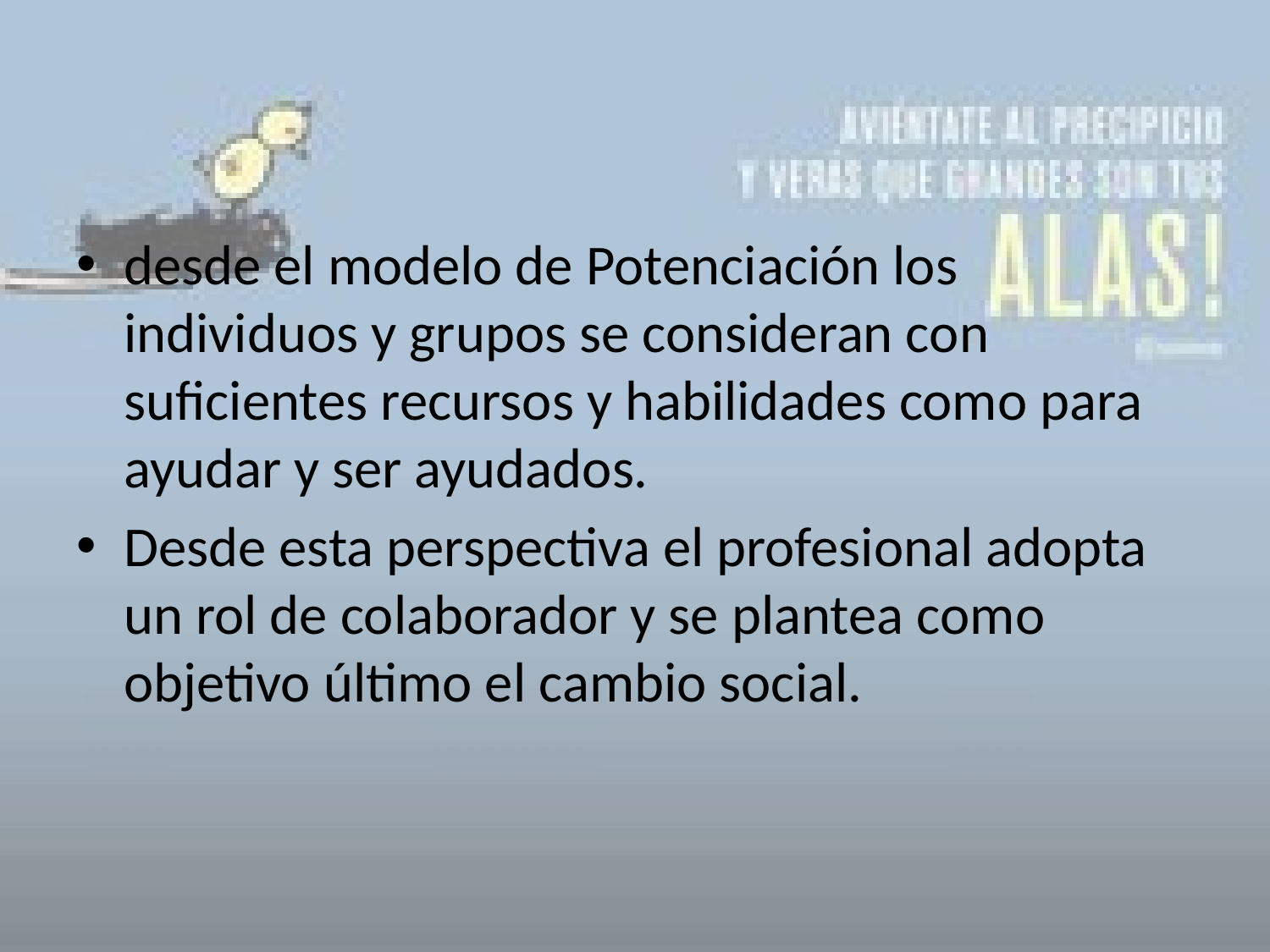

#
desde el modelo de Potenciación los individuos y grupos se consideran con suficientes recursos y habilidades como para ayudar y ser ayudados.
Desde esta perspectiva el profesional adopta un rol de colaborador y se plantea como objetivo último el cambio social.